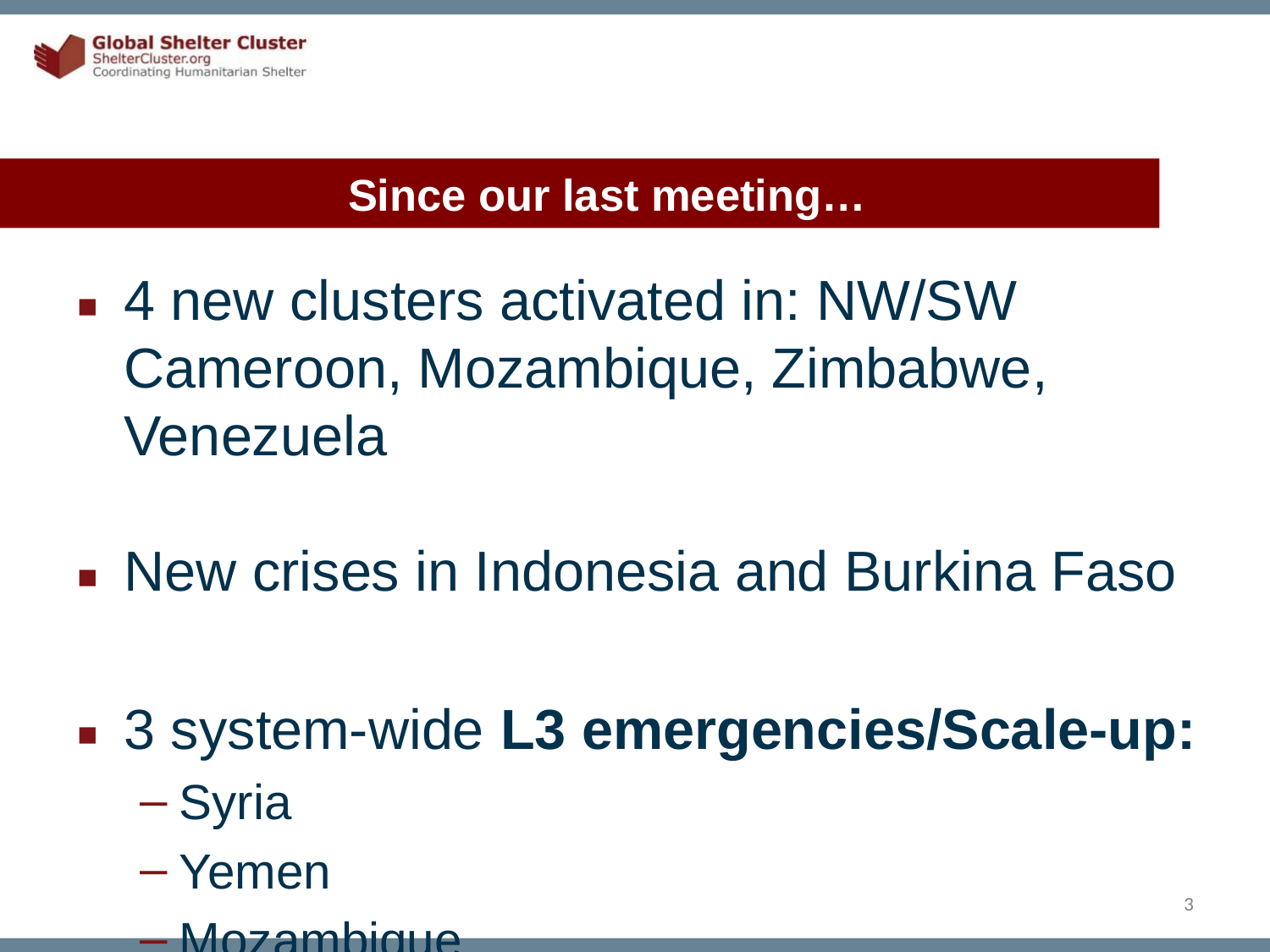

# Since our last meeting…
4 new clusters activated in: NW/SW Cameroon, Mozambique, Zimbabwe, Venezuela

New crises in Indonesia and Burkina Faso

3 system-wide L3 emergencies/Scale-up:
Syria
Yemen
Mozambique
3